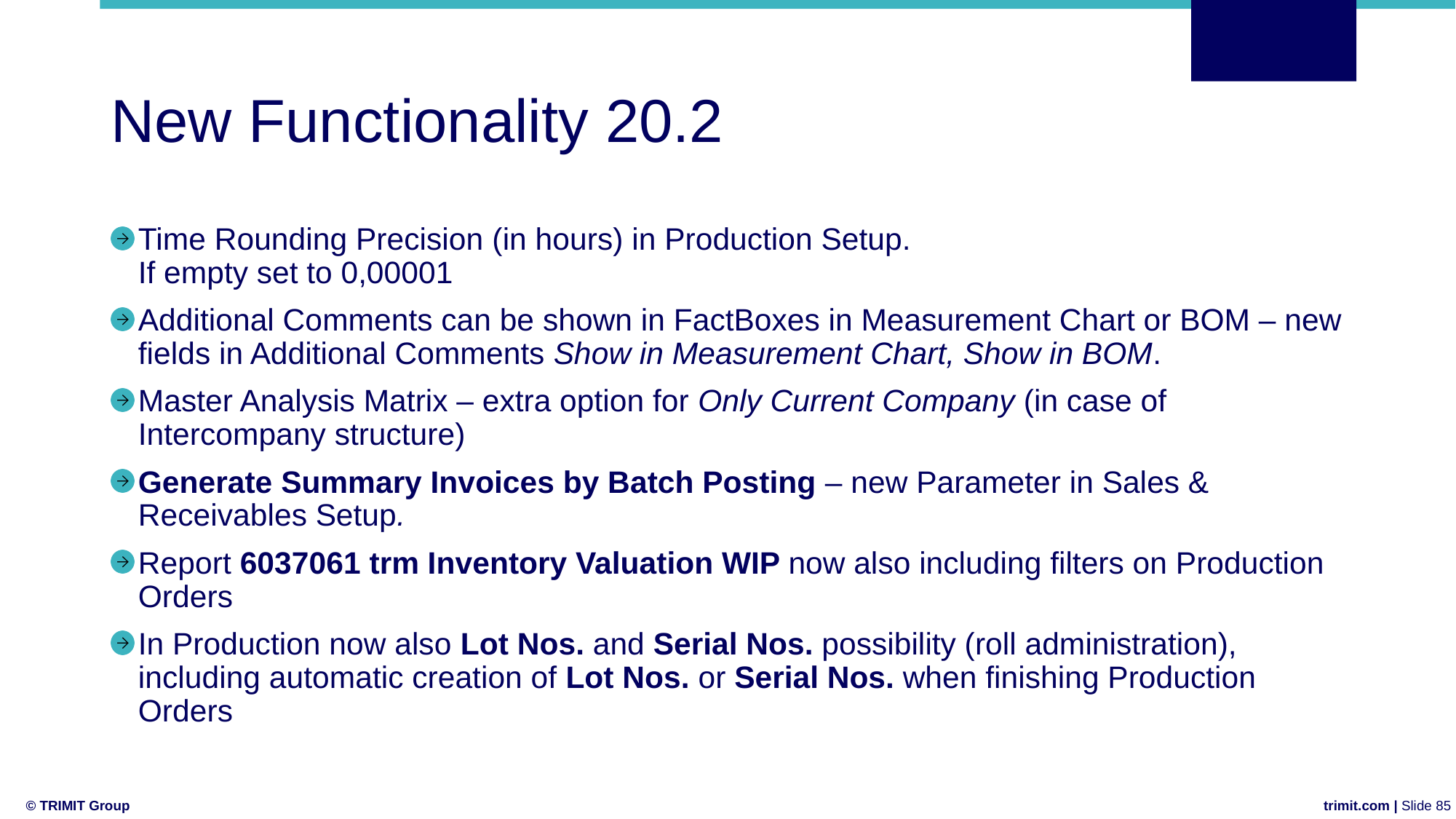

# New Functionality 20.2
Time Rounding Precision (in hours) in Production Setup.
If empty set to 0,00001
Additional Comments can be shown in FactBoxes in Measurement Chart or BOM – new fields in Additional Comments Show in Measurement Chart, Show in BOM.
Master Analysis Matrix – extra option for Only Current Company (in case of Intercompany structure)
Generate Summary Invoices by Batch Posting – new Parameter in Sales & Receivables Setup.
Report 6037061 trm Inventory Valuation WIP now also including filters on Production Orders
In Production now also Lot Nos. and Serial Nos. possibility (roll administration), including automatic creation of Lot Nos. or Serial Nos. when finishing Production Orders